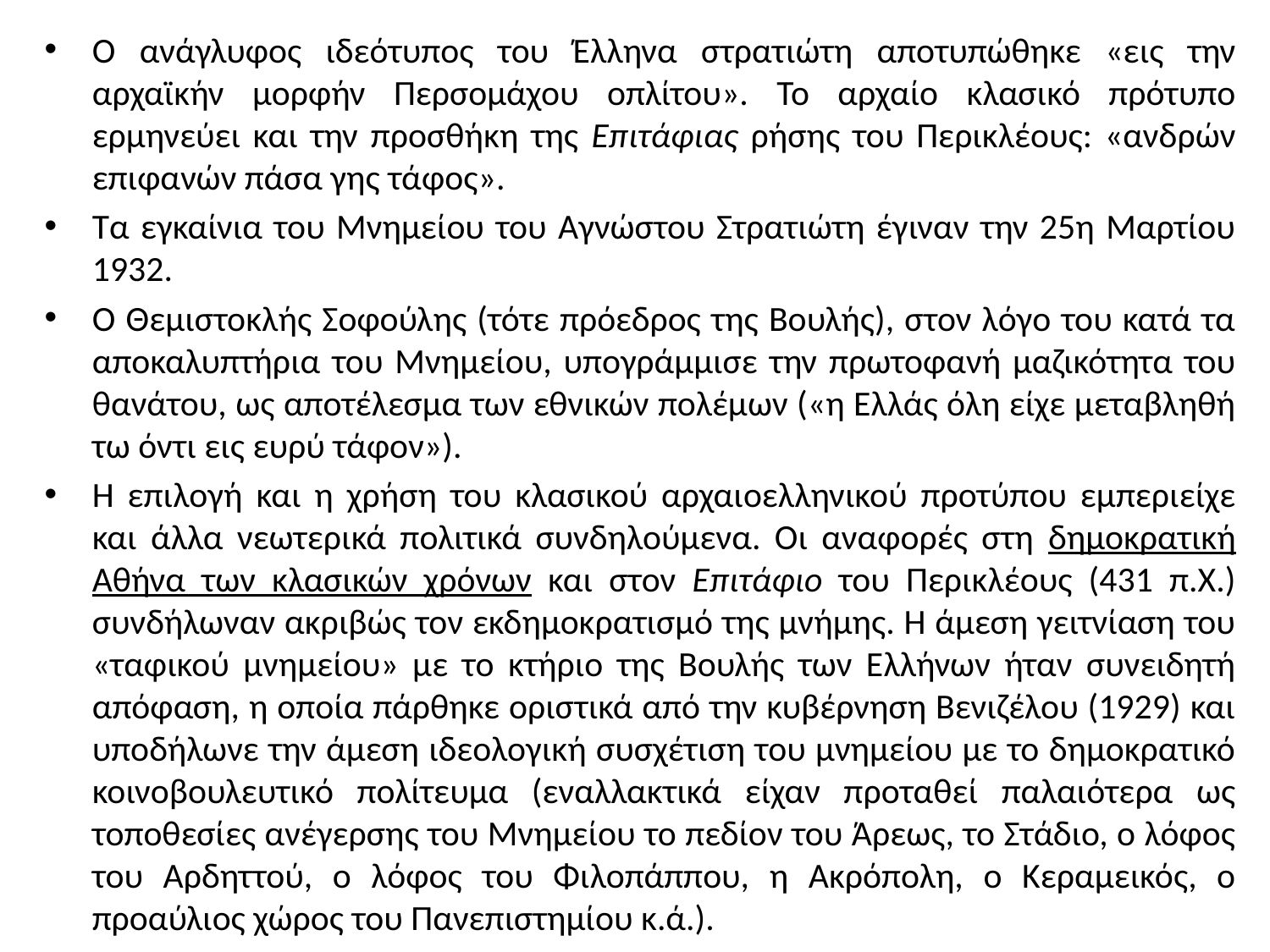

Ο ανάγλυφος ιδεότυπος του Έλληνα στρατιώτη αποτυπώθηκε «εις την αρχαϊκήν μορφήν Περσομάχου οπλίτου». Το αρχαίο κλασικό πρότυπο ερμηνεύει και την προσθήκη της Επιτάφιας ρήσης του Περικλέους: «ανδρών επιφανών πάσα γης τάφος».
Τα εγκαίνια του Μνημείου του Αγνώστου Στρατιώτη έγιναν την 25η Μαρτίου 1932.
Ο Θεμιστοκλής Σοφούλης (τότε πρόεδρος της Βουλής), στον λόγο του κατά τα αποκαλυπτήρια του Μνημείου, υπογράμμισε την πρωτοφανή μαζικότητα του θανάτου, ως αποτέλεσμα των εθνικών πολέμων («η Ελλάς όλη είχε μεταβληθή τω όντι εις ευρύ τάφον»).
Η επιλογή και η χρήση του κλασικού αρχαιοελληνικού προτύπου εμπεριείχε και άλλα νεωτερικά πολιτικά συνδηλούμενα. Οι αναφορές στη δημοκρατική Αθήνα των κλασικών χρόνων και στον Επιτάφιο του Περικλέους (431 π.Χ.) συνδήλωναν ακριβώς τον εκδημοκρατισμό της μνήμης. Η άμεση γειτνίαση του «ταφικού μνημείου» με το κτήριο της Βουλής των Ελλήνων ήταν συνειδητή απόφαση, η οποία πάρθηκε οριστικά από την κυβέρνηση Βενιζέλου (1929) και υποδήλωνε την άμεση ιδεολογική συσχέτιση του μνημείου με το δημοκρατικό κοινοβουλευτικό πολίτευμα (εναλλακτικά είχαν προταθεί παλαιότερα ως τοποθεσίες ανέγερσης του Μνημείου το πεδίον του Άρεως, το Στάδιο, ο λόφος του Αρδηττού, ο λόφος του Φιλοπάππου, η Ακρόπολη, ο Κεραμεικός, ο προαύλιος χώρος του Πανεπιστημίου κ.ά.).